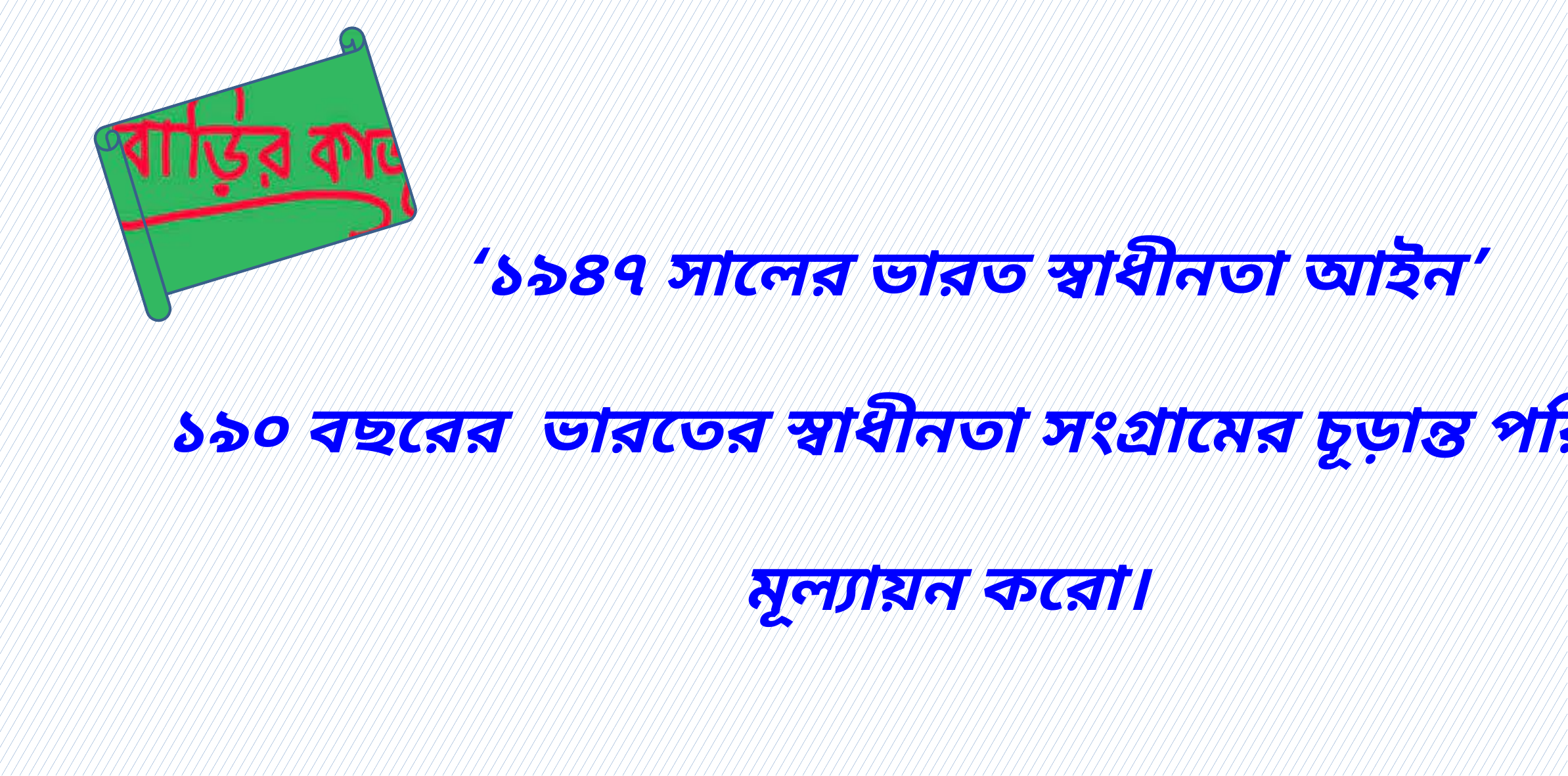

‘১৯৪৭ সালের ভারত স্বাধীনতা আইন’

১৯০ বছরের  ভারতের স্বাধীনতা সংগ্রামের চূড়ান্ত পরিণতি-

মূল্যায়ন করো।